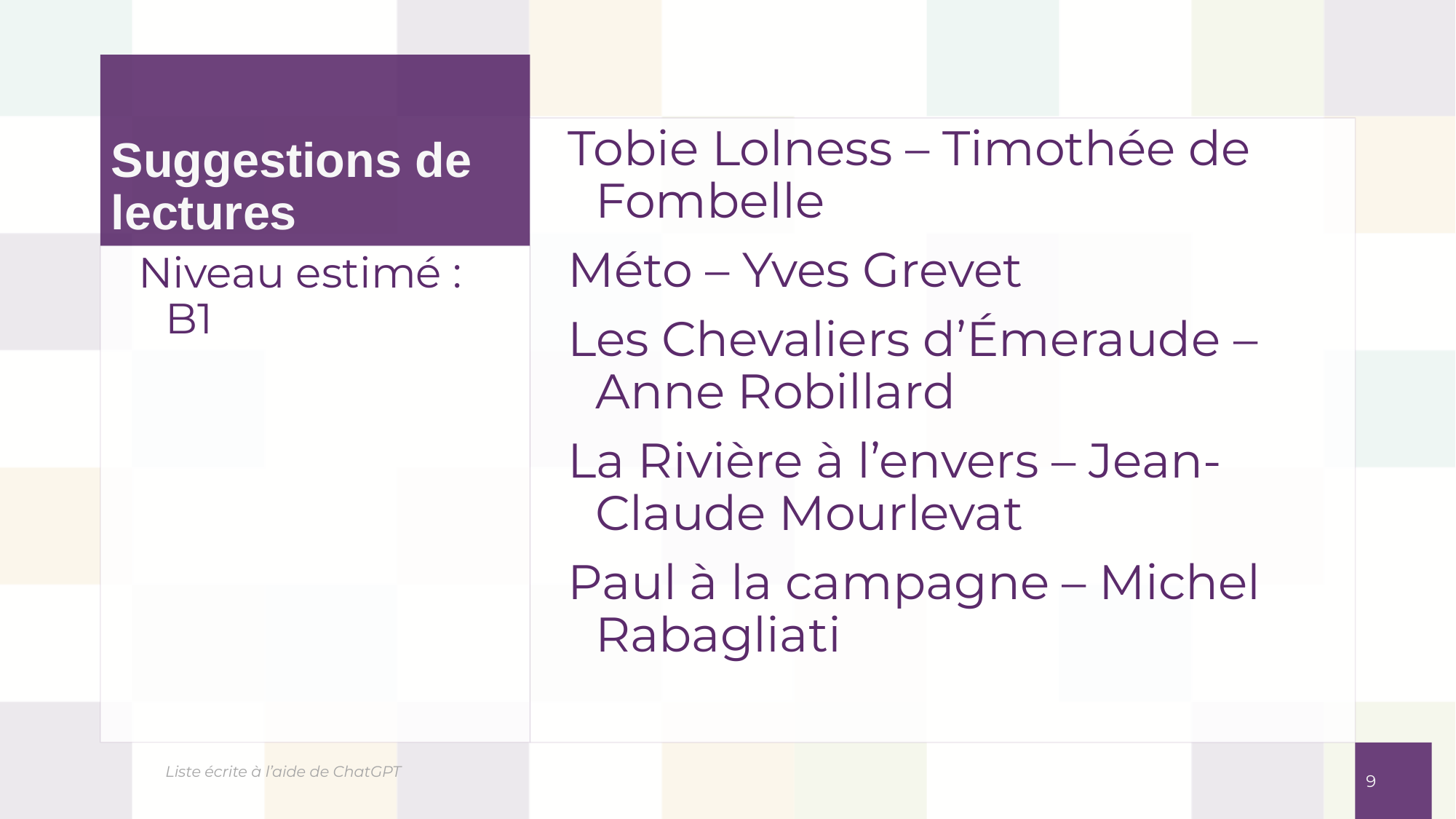

# Suggestions de lectures
Tobie Lolness – Timothée de Fombelle
Méto – Yves Grevet
Les Chevaliers d’Émeraude – Anne Robillard
La Rivière à l’envers – Jean-Claude Mourlevat
Paul à la campagne – Michel Rabagliati
Niveau estimé : B1
9
Liste écrite à l’aide de ChatGPT